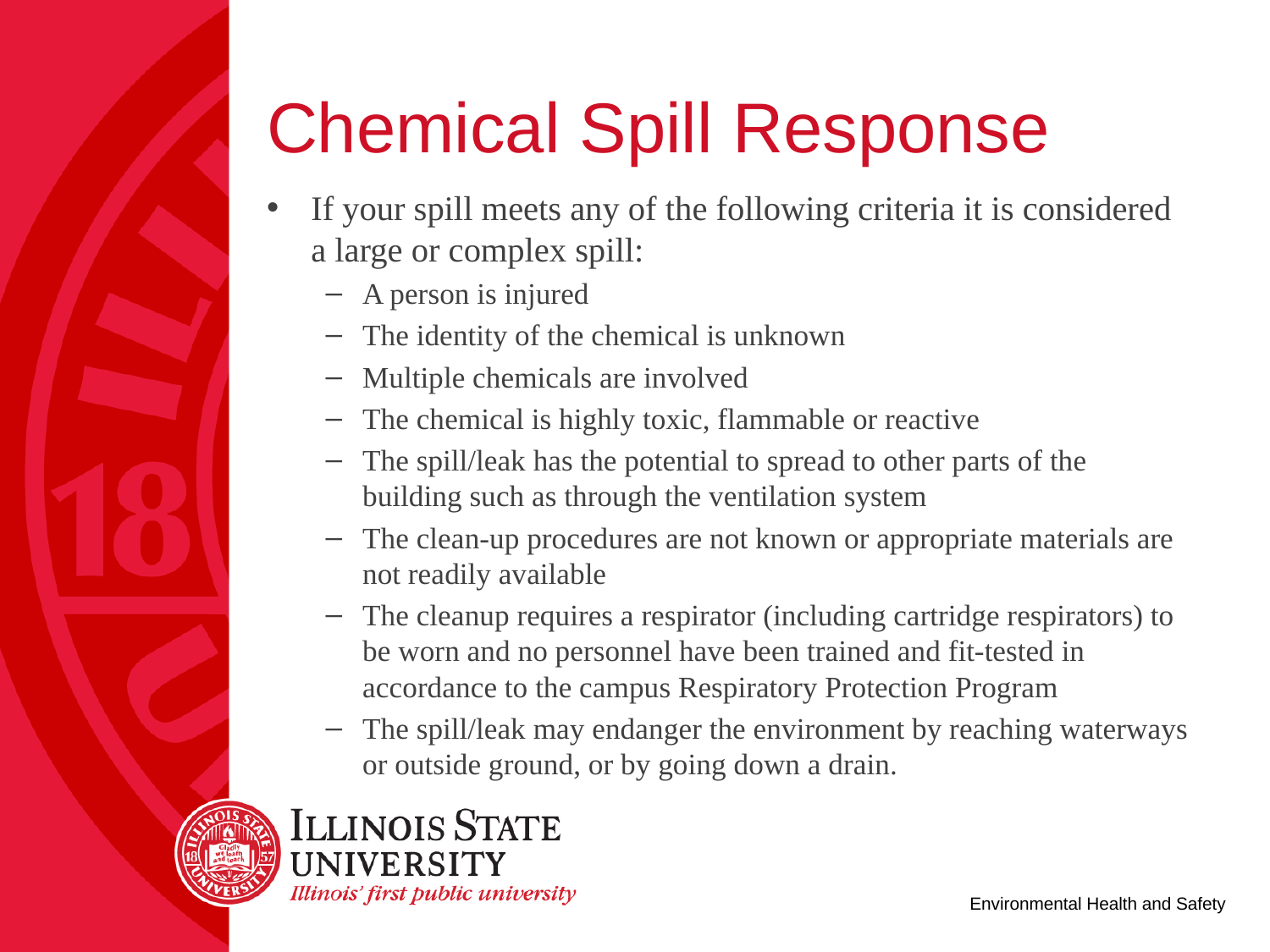

# Chemical Spill Response
If your spill meets any of the following criteria it is considered a large or complex spill:
A person is injured
The identity of the chemical is unknown
Multiple chemicals are involved
The chemical is highly toxic, flammable or reactive
The spill/leak has the potential to spread to other parts of the building such as through the ventilation system
The clean-up procedures are not known or appropriate materials are not readily available
The cleanup requires a respirator (including cartridge respirators) to be worn and no personnel have been trained and fit-tested in accordance to the campus Respiratory Protection Program
The spill/leak may endanger the environment by reaching waterways or outside ground, or by going down a drain.